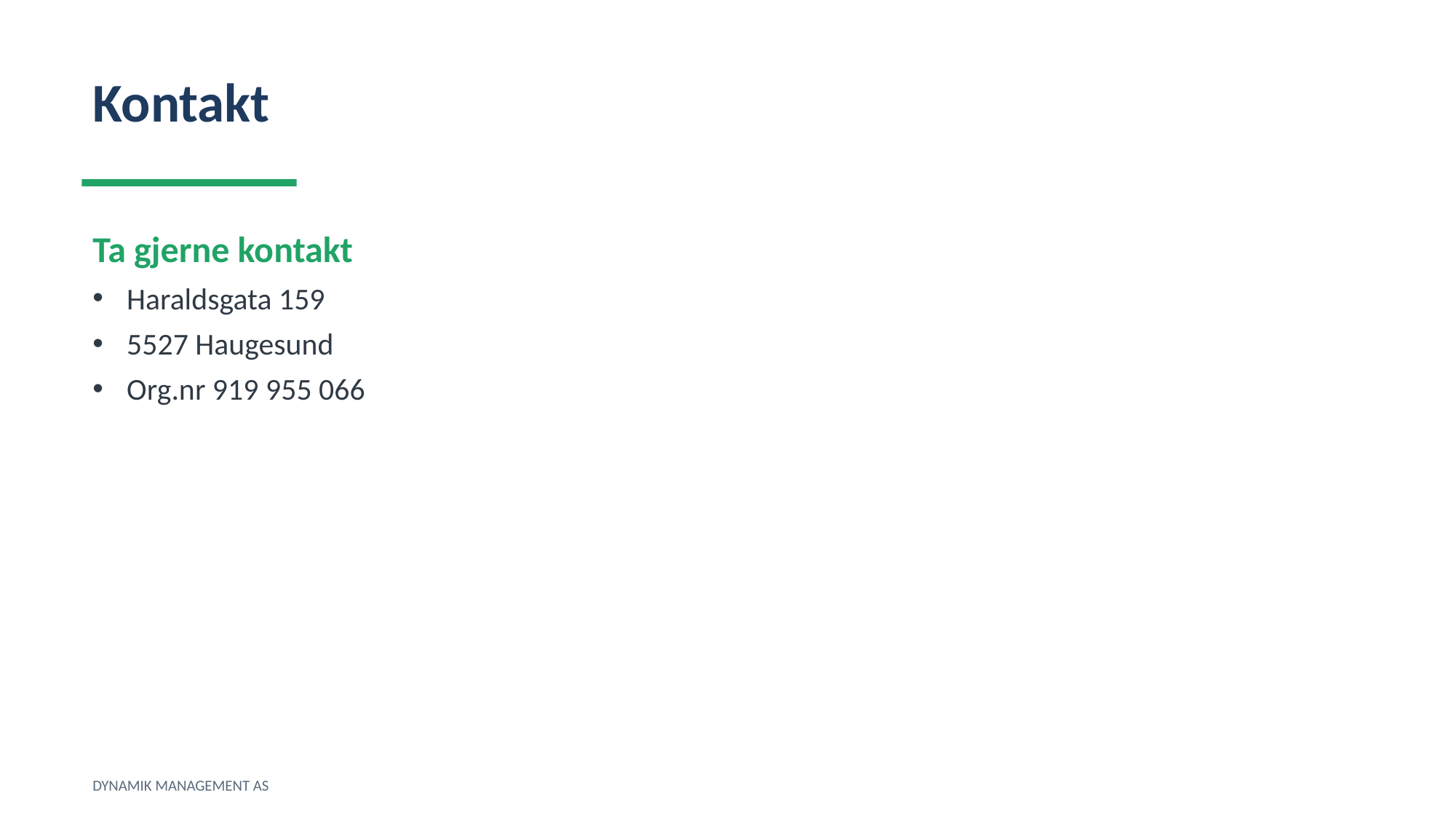

Kontakt

Ta gjerne kontakt
Haraldsgata 159
5527 Haugesund
Org.nr 919 955 066
DYNAMIK MANAGEMENT AS